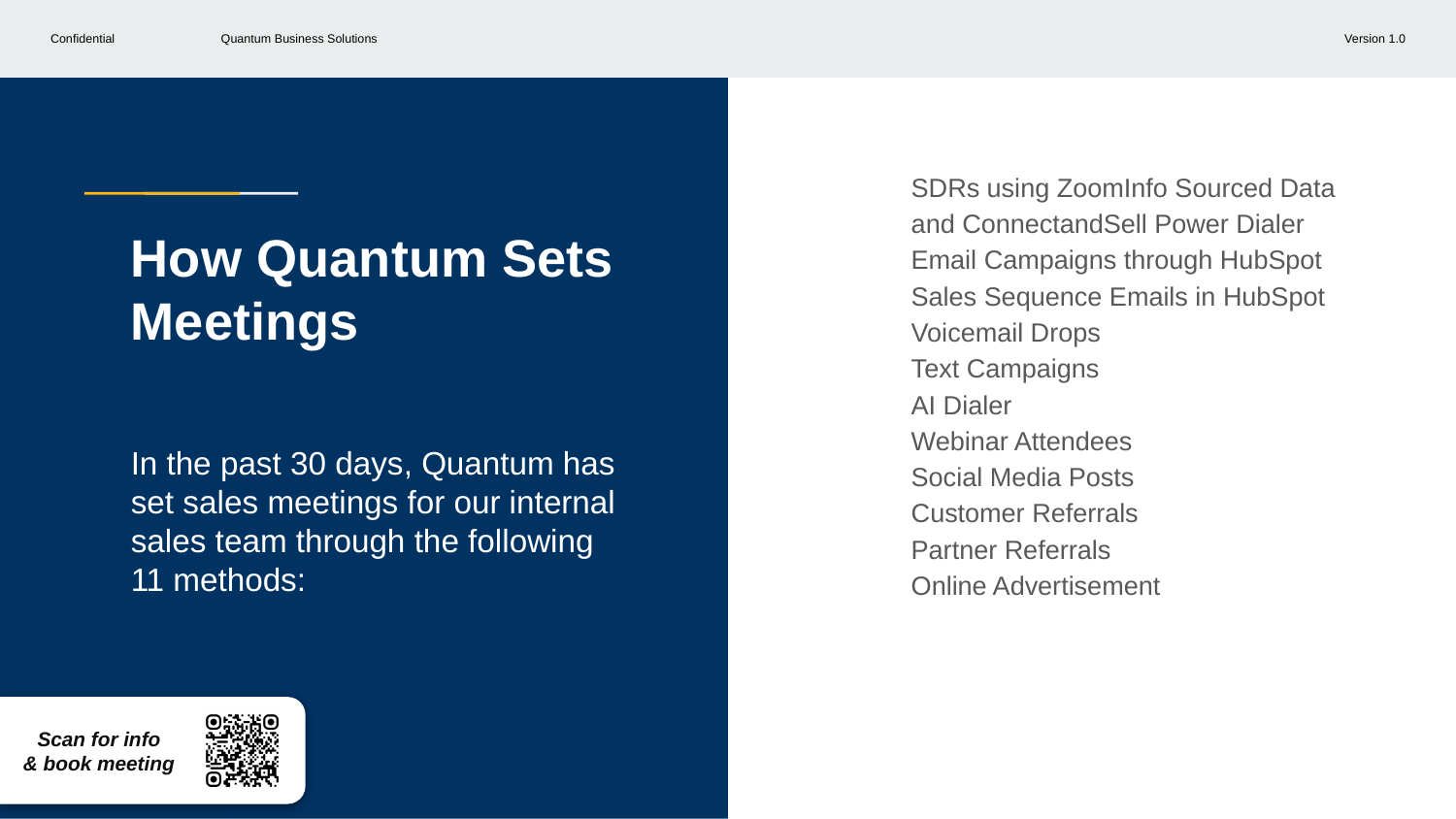

SDRs using ZoomInfo Sourced Data and ConnectandSell Power Dialer
Email Campaigns through HubSpot
Sales Sequence Emails in HubSpot
Voicemail Drops
Text Campaigns
AI Dialer
Webinar Attendees
Social Media Posts
Customer Referrals
Partner Referrals
Online Advertisement

# How Quantum Sets Meetings
In the past 30 days, Quantum has set sales meetings for our internal sales team through the following 11 methods: